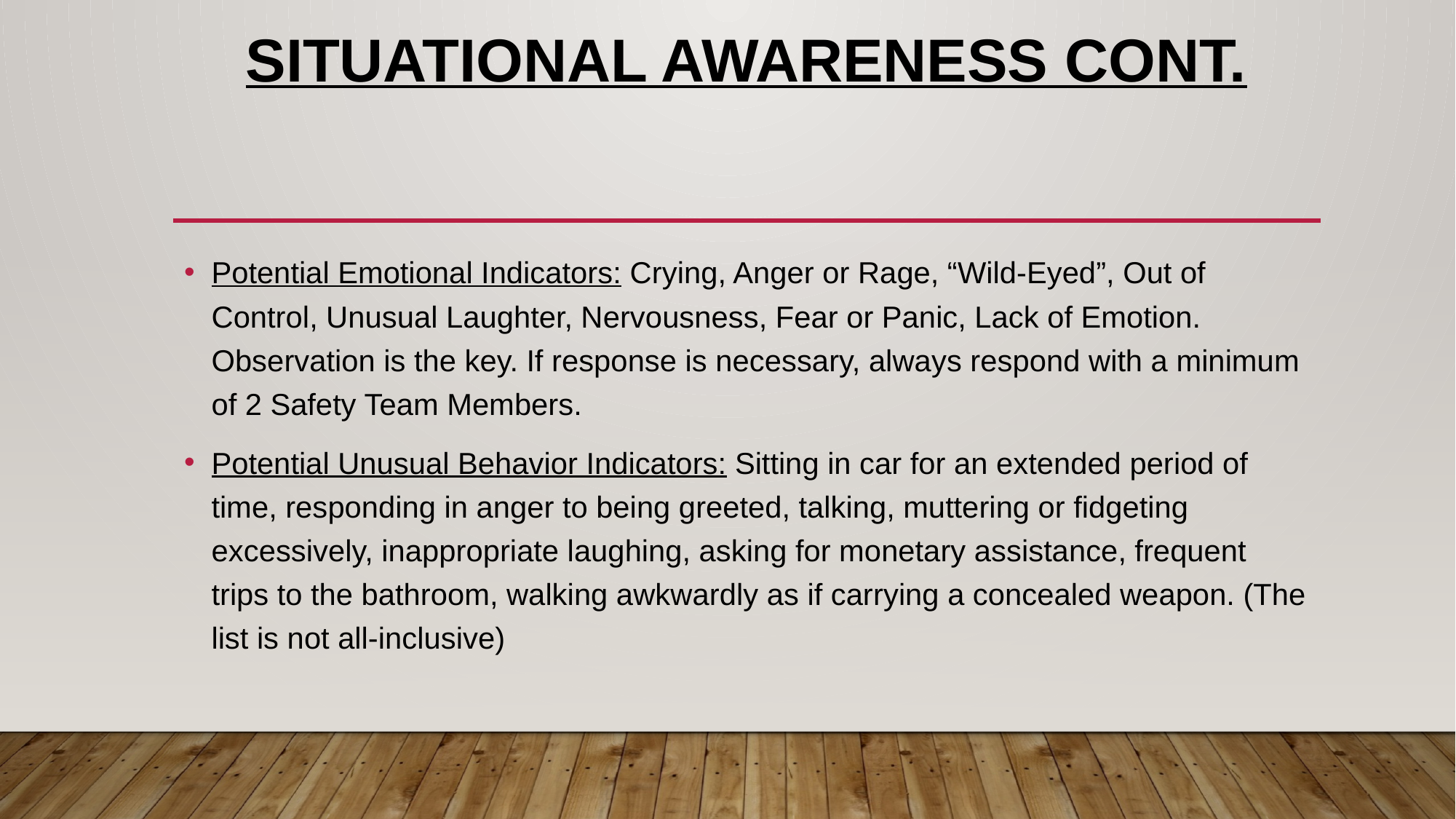

# Situational Awareness Cont.
Potential Emotional Indicators: Crying, Anger or Rage, “Wild-Eyed”, Out of Control, Unusual Laughter, Nervousness, Fear or Panic, Lack of Emotion. Observation is the key. If response is necessary, always respond with a minimum of 2 Safety Team Members.
Potential Unusual Behavior Indicators: Sitting in car for an extended period of time, responding in anger to being greeted, talking, muttering or fidgeting excessively, inappropriate laughing, asking for monetary assistance, frequent trips to the bathroom, walking awkwardly as if carrying a concealed weapon. (The list is not all-inclusive)